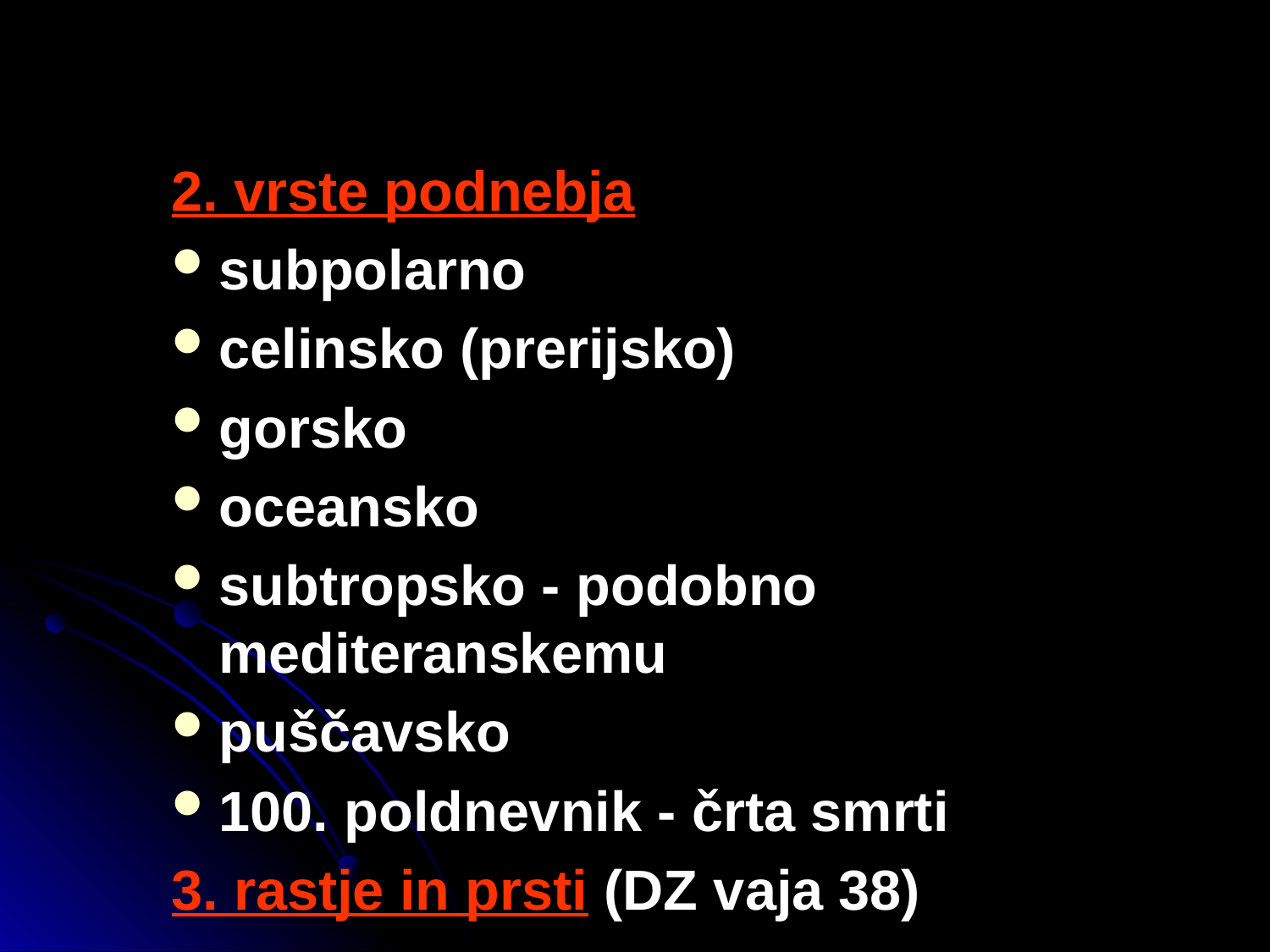

#
2. vrste podnebja
subpolarno
celinsko (prerijsko)
gorsko
oceansko
subtropsko - podobno mediteranskemu
puščavsko
100. poldnevnik - črta smrti
3. rastje in prsti (DZ vaja 38)